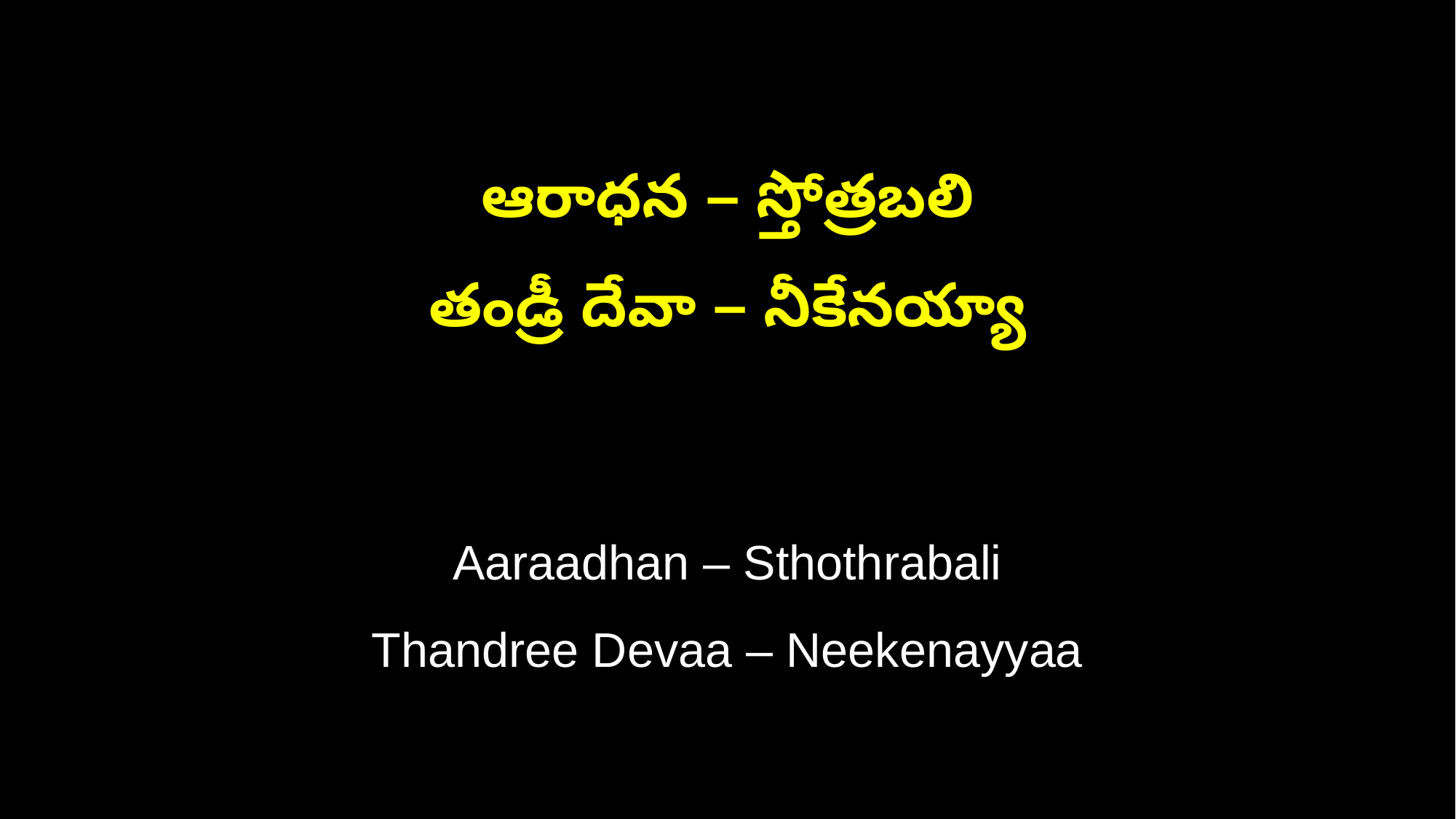

ఆరాధన – స్తోత్రబలి
తండ్రీ దేవా – నీకేనయ్యా
Aaraadhan – Sthothrabali
Thandree Devaa – Neekenayyaa